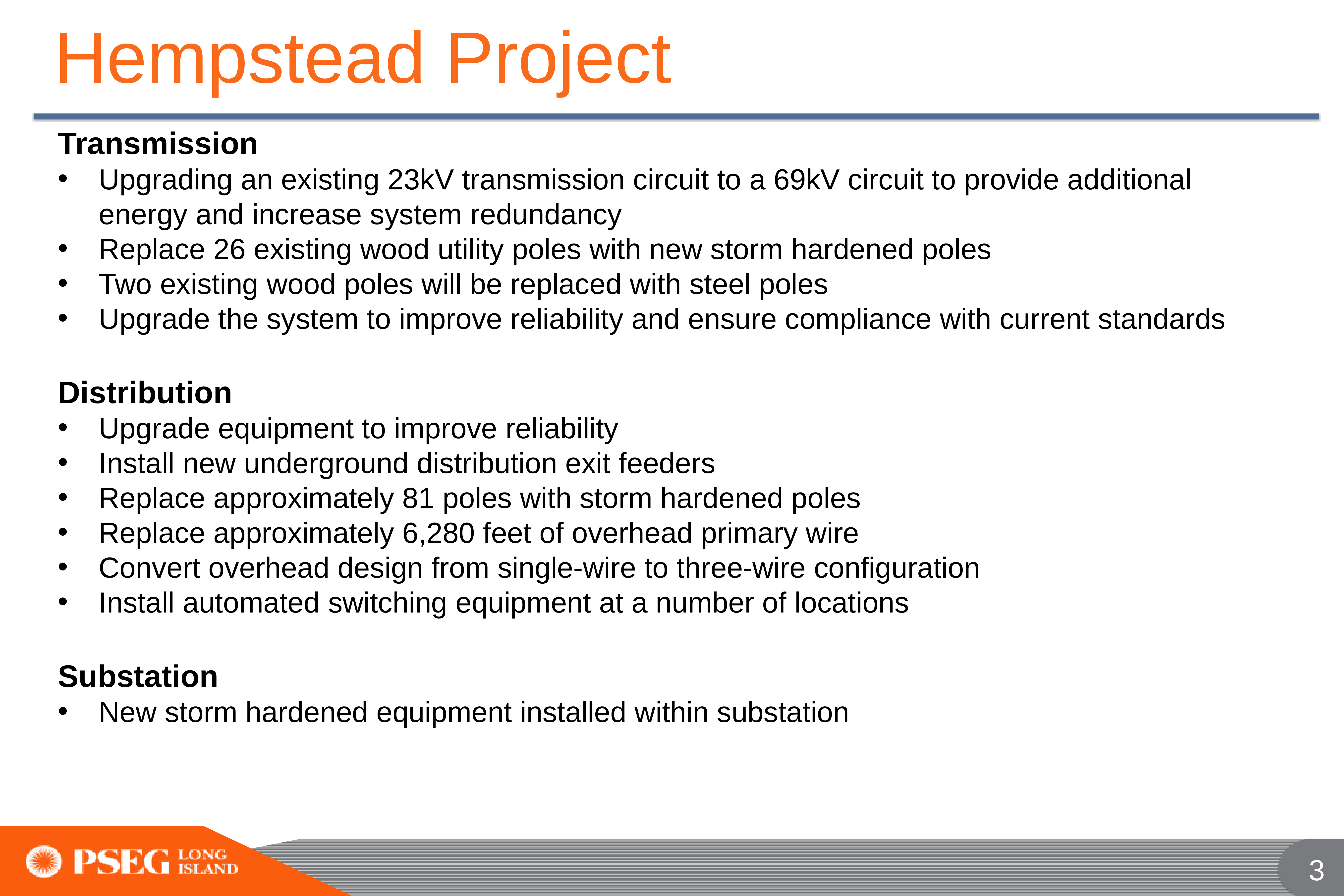

# Hempstead Project
Transmission
Upgrading an existing 23kV transmission circuit to a 69kV circuit to provide additional energy and increase system redundancy
Replace 26 existing wood utility poles with new storm hardened poles
Two existing wood poles will be replaced with steel poles
Upgrade the system to improve reliability and ensure compliance with current standards

Distribution
Upgrade equipment to improve reliability
Install new underground distribution exit feeders
Replace approximately 81 poles with storm hardened poles
Replace approximately 6,280 feet of overhead primary wire
Convert overhead design from single-wire to three-wire configuration
Install automated switching equipment at a number of locations

Substation
New storm hardened equipment installed within substation